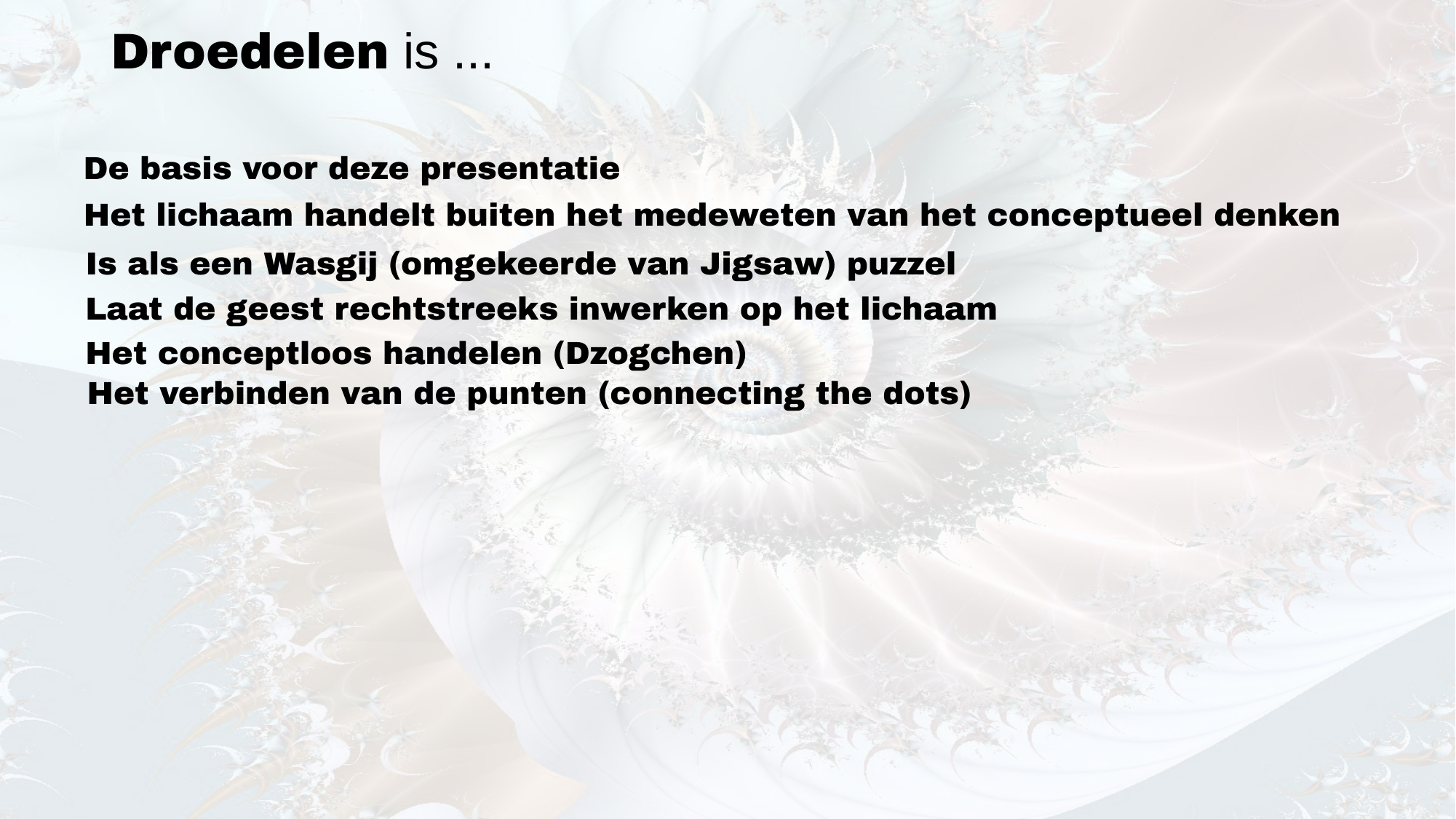

# Droedelen is ...
De basis voor deze presentatie
Het lichaam handelt buiten het medeweten van het conceptueel denken
Is als een Wasgij (omgekeerde van Jigsaw) puzzel
Laat de geest rechtstreeks inwerken op het lichaam
Het conceptloos handelen (Dzogchen)
Het verbinden van de punten (connecting the dots)